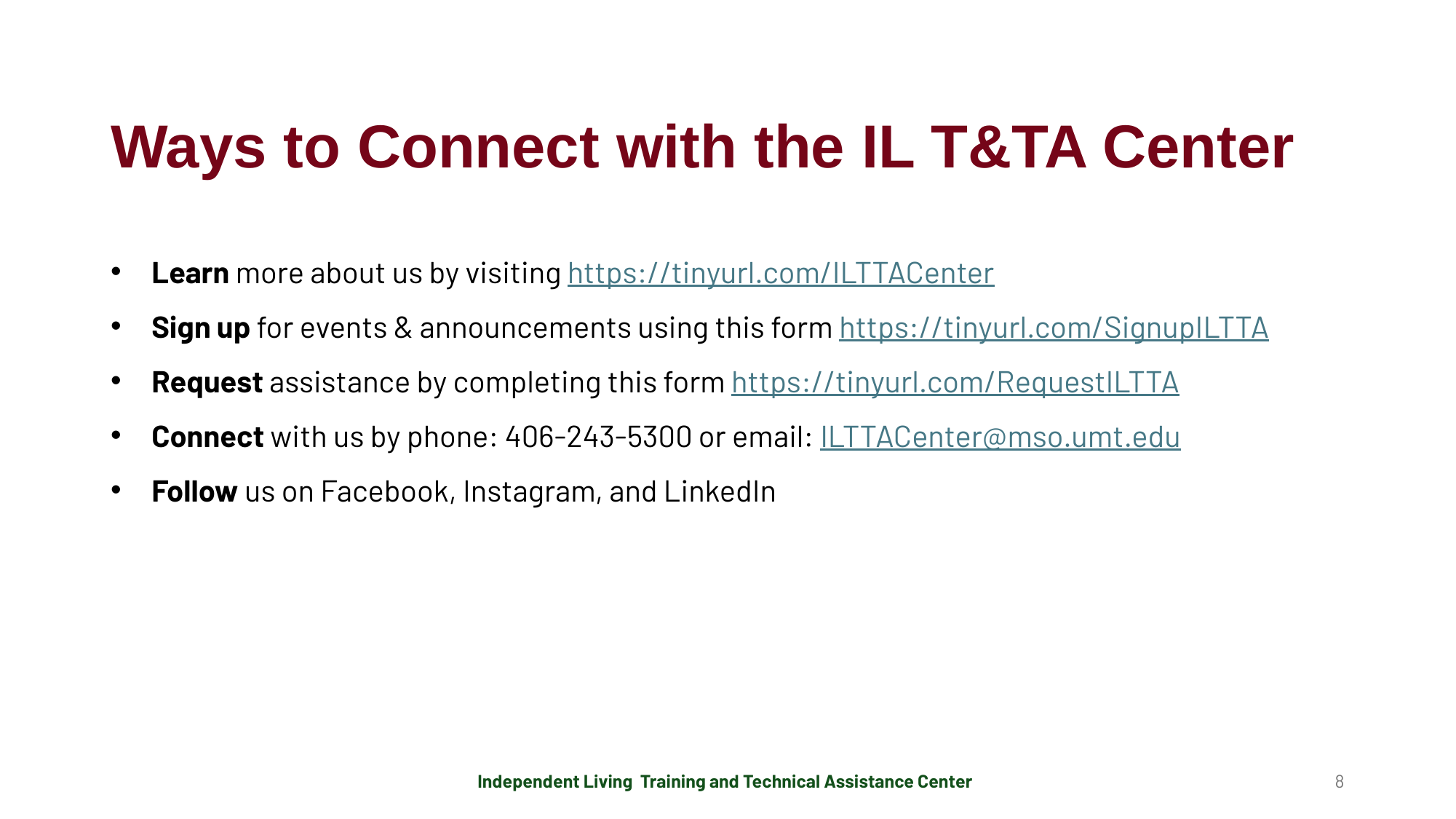

# Ways to Connect with the IL T&TA Center
Learn more about us by visiting https://tinyurl.com/ILTTACenter
Sign up for events & announcements using this form https://tinyurl.com/SignupILTTA
Request assistance by completing this form https://tinyurl.com/RequestILTTA
Connect with us by phone: 406-243-5300 or email: ILTTACenter@mso.umt.edu
Follow us on Facebook, Instagram, and LinkedIn
Independent Living  Training and Technical Assistance Center
8